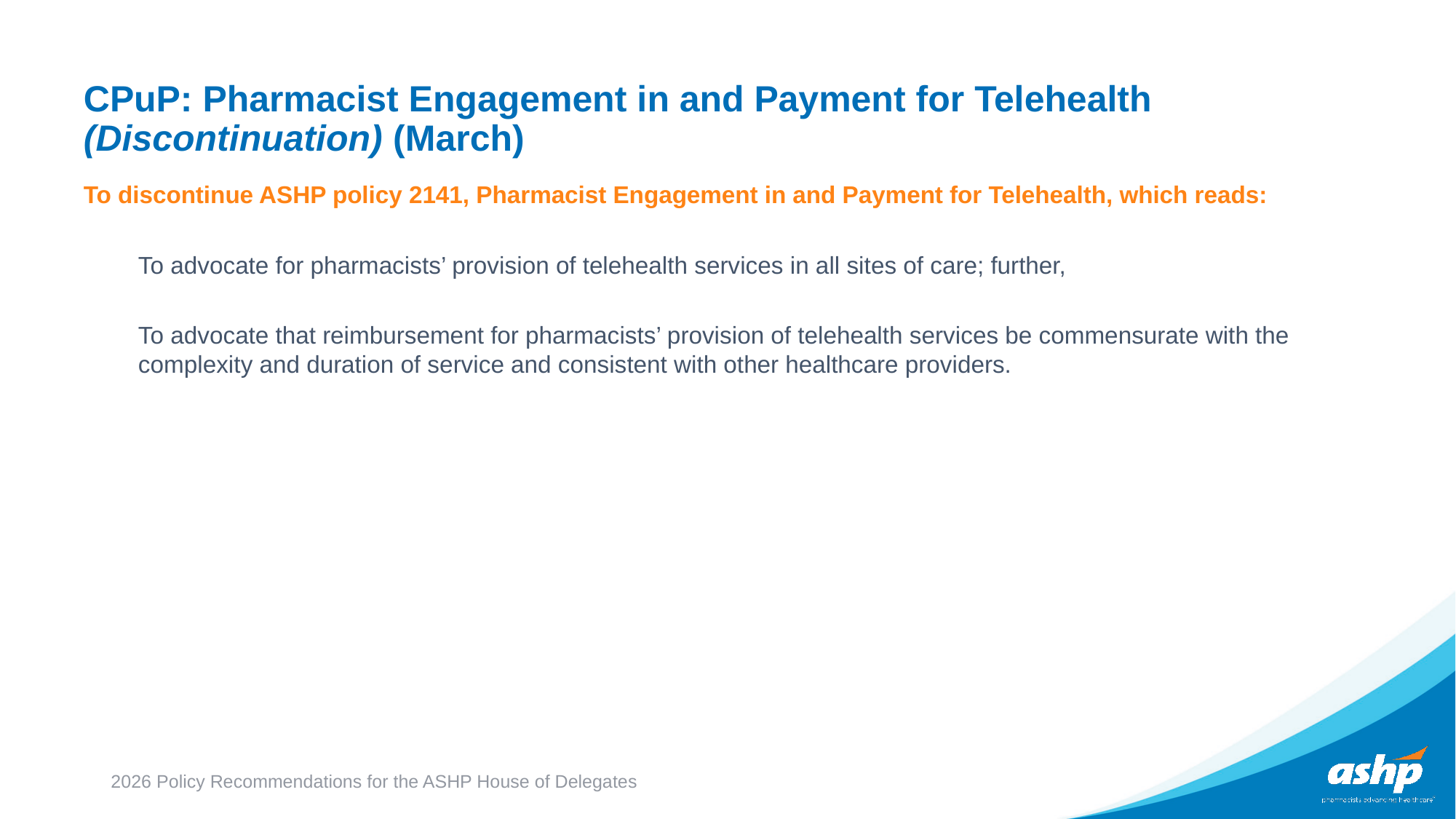

# CPuP: Pharmacist Engagement in and Payment for Telehealth (Discontinuation) (March)
To discontinue ASHP policy 2141, Pharmacist Engagement in and Payment for Telehealth, which reads:

To advocate for pharmacists’ provision of telehealth services in all sites of care; further,

To advocate that reimbursement for pharmacists’ provision of telehealth services be commensurate with the complexity and duration of service and consistent with other healthcare providers.
2026 Policy Recommendations for the ASHP House of Delegates